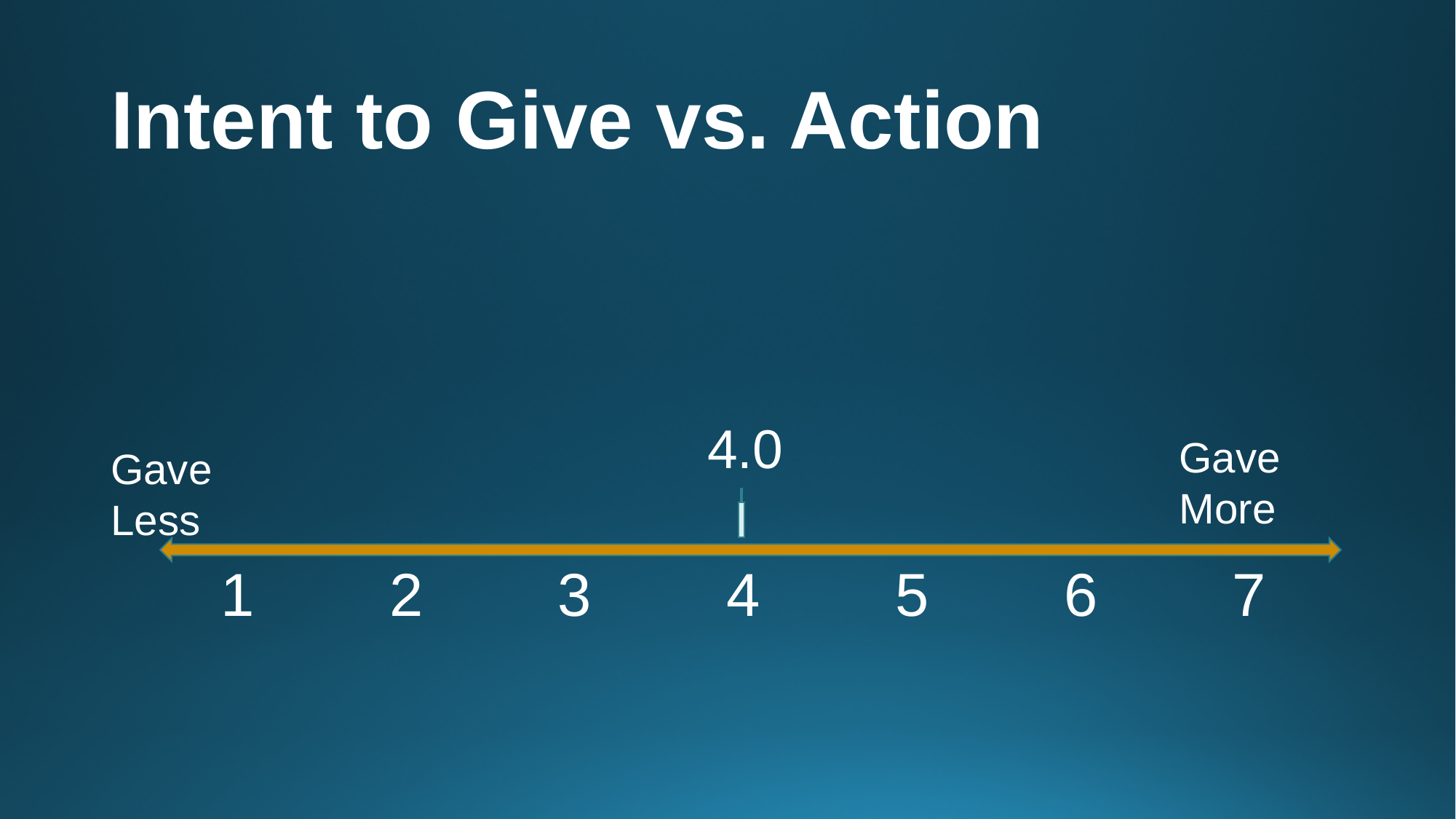

# Intent to Give vs. Action
4.0
Gave More
Gave Less

1        2        3        4        5        6        7